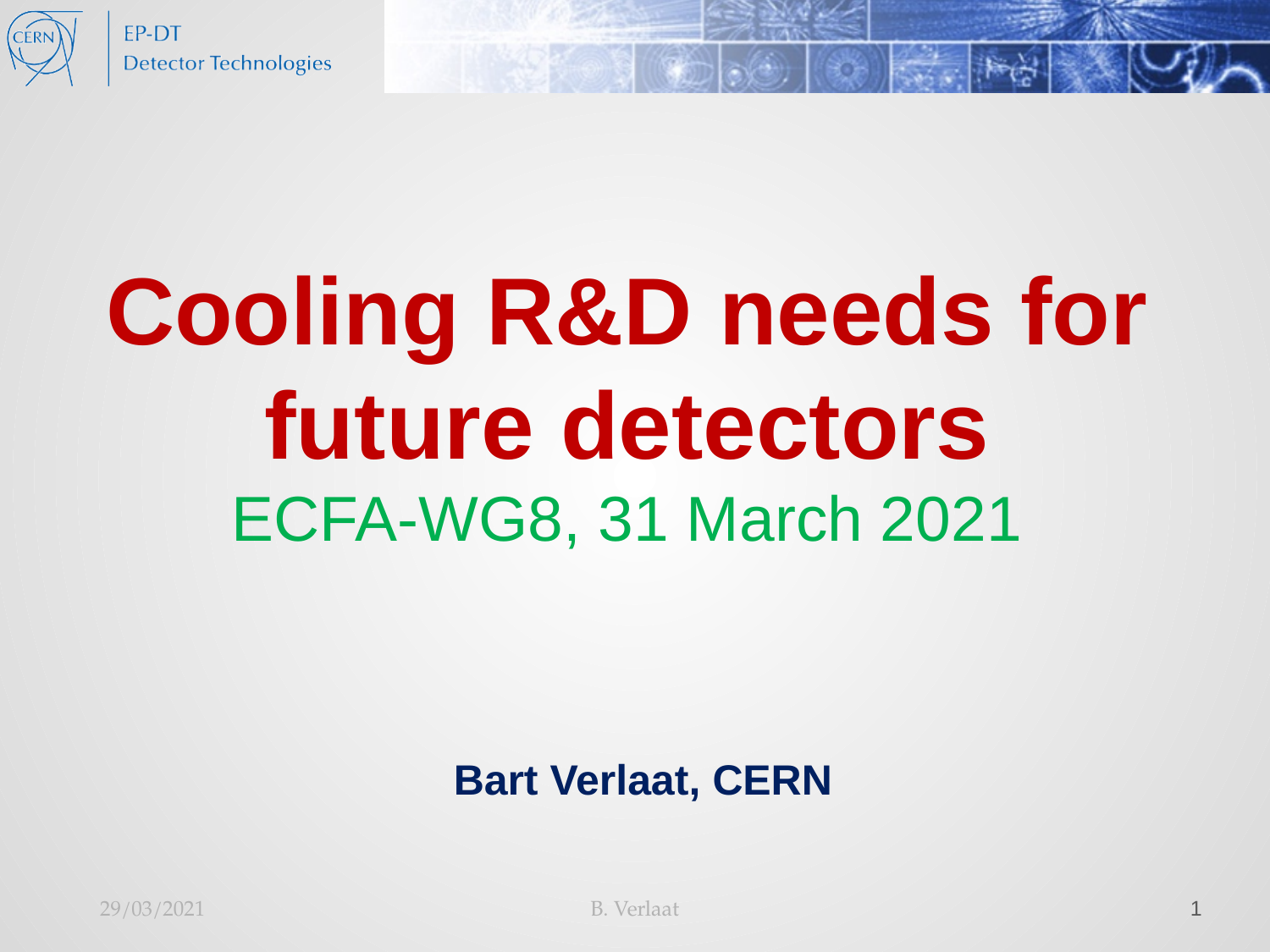

# Cooling R&D needs for future detectors ECFA-WG8, 31 March 2021

Bart Verlaat, CERN
29/03/2021
B. Verlaat
1